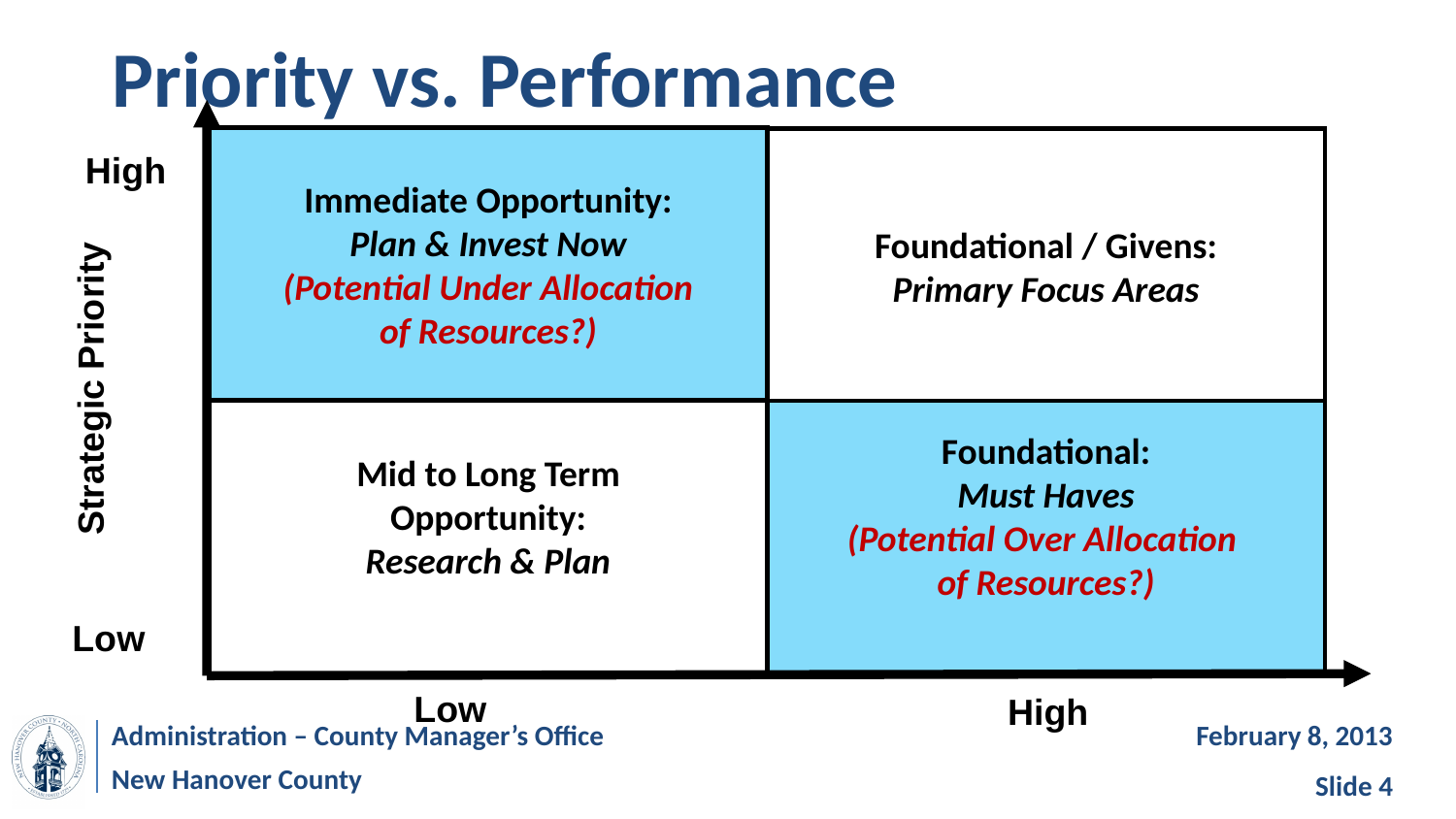

# Priority vs. Performance

Immediate Opportunity:
Plan & Invest Now
(Potential Under Allocation
of Resources?)
Foundational / Givens:
Primary Focus Areas
High
Strategic Priority
Mid to Long Term
Opportunity:
Research & Plan

Foundational:
Must Haves
(Potential Over Allocation
of Resources?)

Low

Low
High
Administration – County Manager’s Office
February 8, 2013